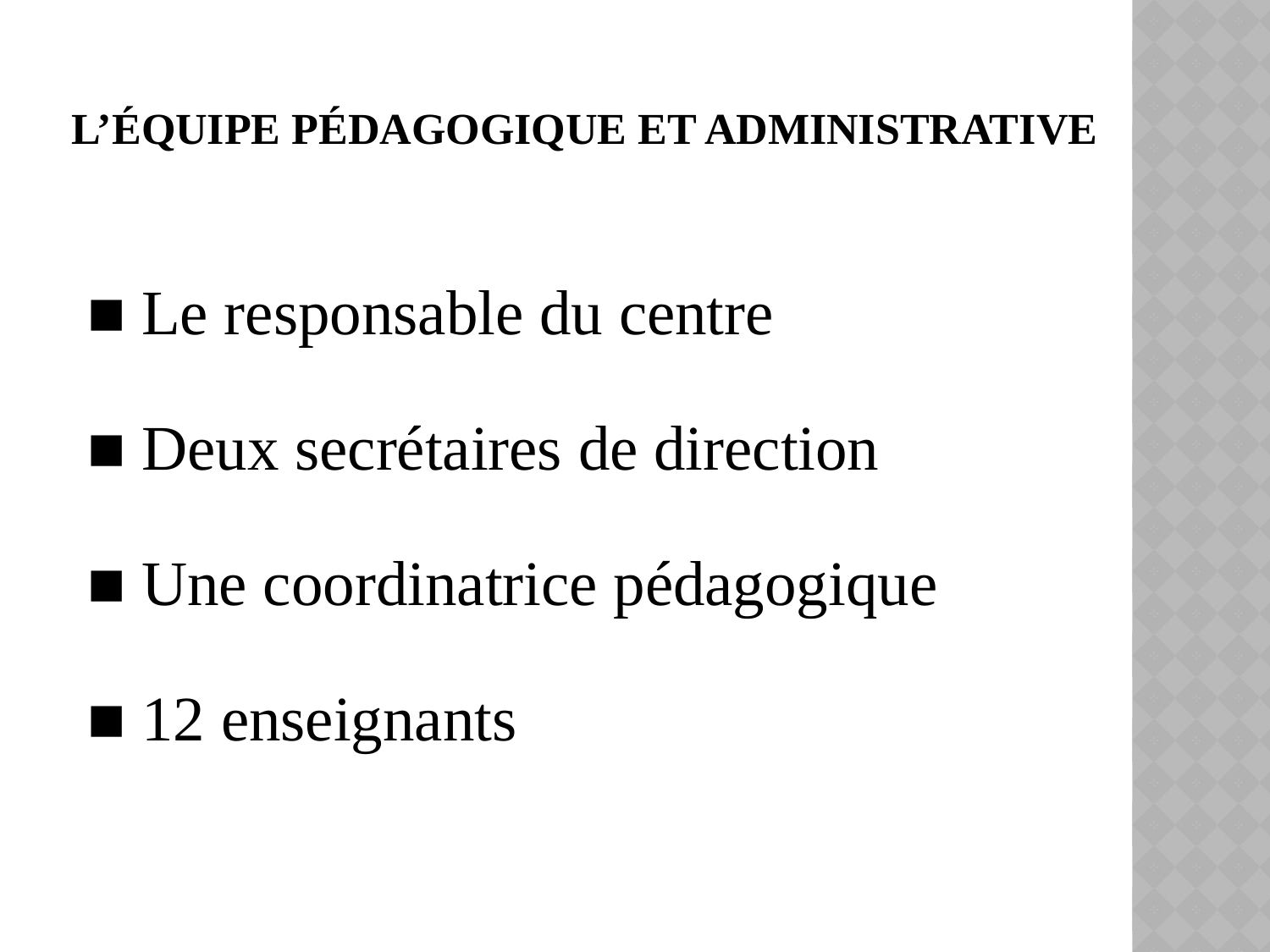

# L’équipe pédagogique et administrative
■ Le responsable du centre
■ Deux secrétaires de direction
■ Une coordinatrice pédagogique
■ 12 enseignants